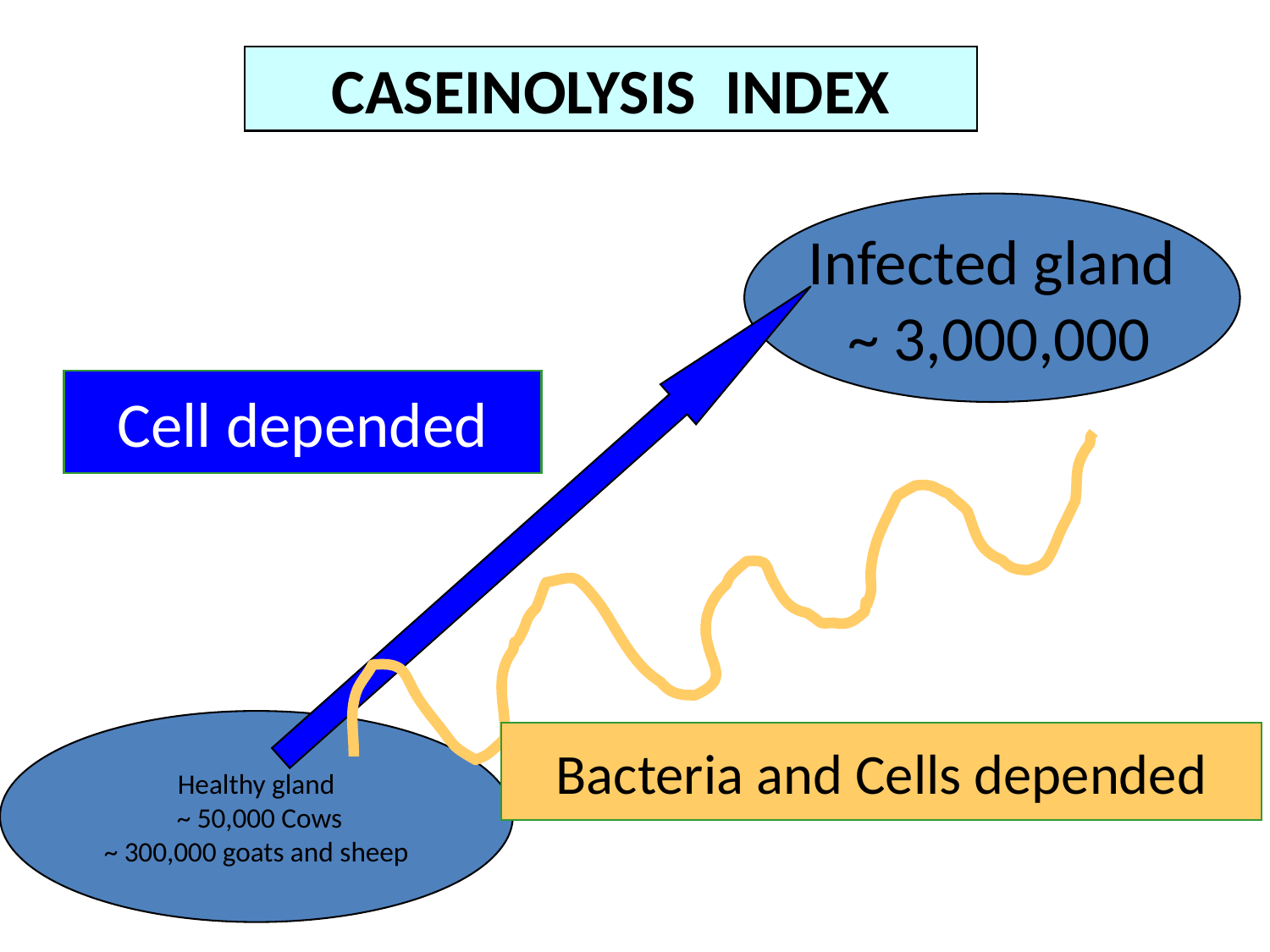

CASEINOLYSIS  INDEX
Infected gland
 ~ 3,000,000
Cell depended

Healthy gland
 ~ 50,000 Cows
~ 300,000 goats and sheep
Bacteria and Cells depended